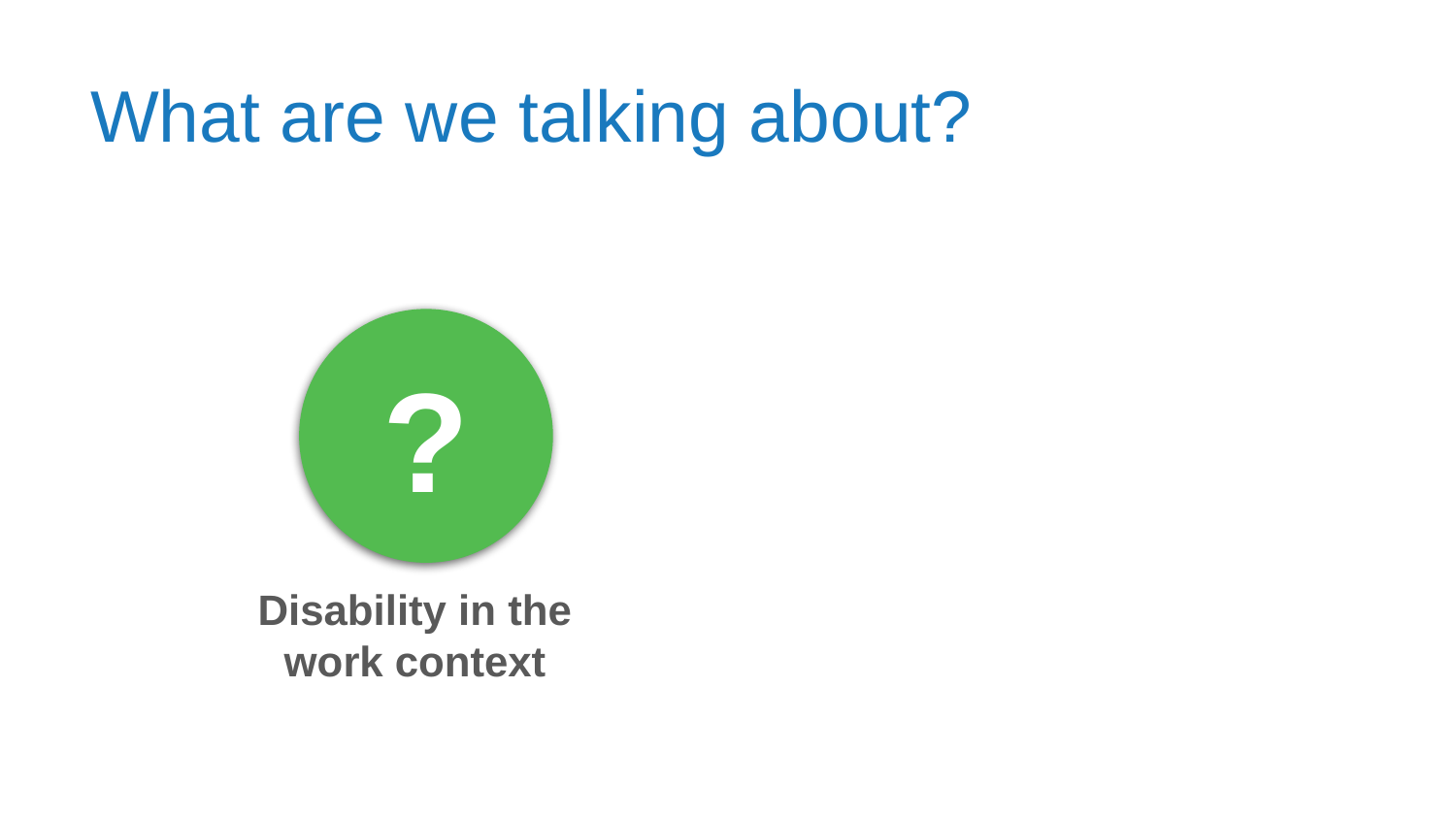

# What are we talking about?
?
Disability in the work context